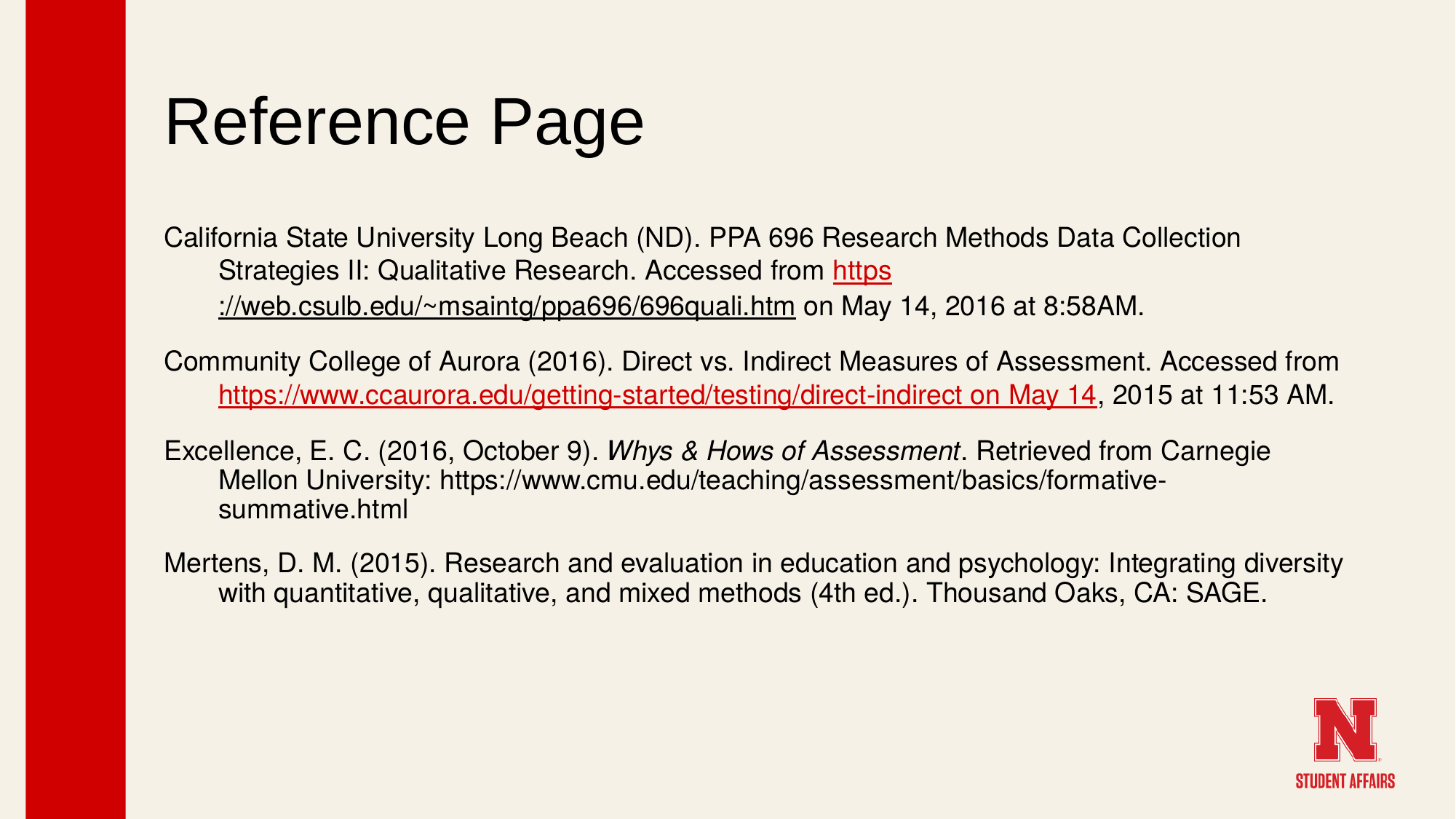

# Reference Page
California State University Long Beach (ND). PPA 696 Research Methods Data Collection Strategies II: Qualitative Research. Accessed from https://web.csulb.edu/~msaintg/ppa696/696quali.htm on May 14, 2016 at 8:58AM.
Community College of Aurora (2016). Direct vs. Indirect Measures of Assessment. Accessed from https://www.ccaurora.edu/getting-started/testing/direct-indirect on May 14, 2015 at 11:53 AM.
Excellence, E. C. (2016, October 9). Whys & Hows of Assessment. Retrieved from Carnegie Mellon University: https://www.cmu.edu/teaching/assessment/basics/formative-summative.html
Mertens, D. M. (2015). Research and evaluation in education and psychology: Integrating diversity with quantitative, qualitative, and mixed methods (4th ed.). Thousand Oaks, CA: SAGE.